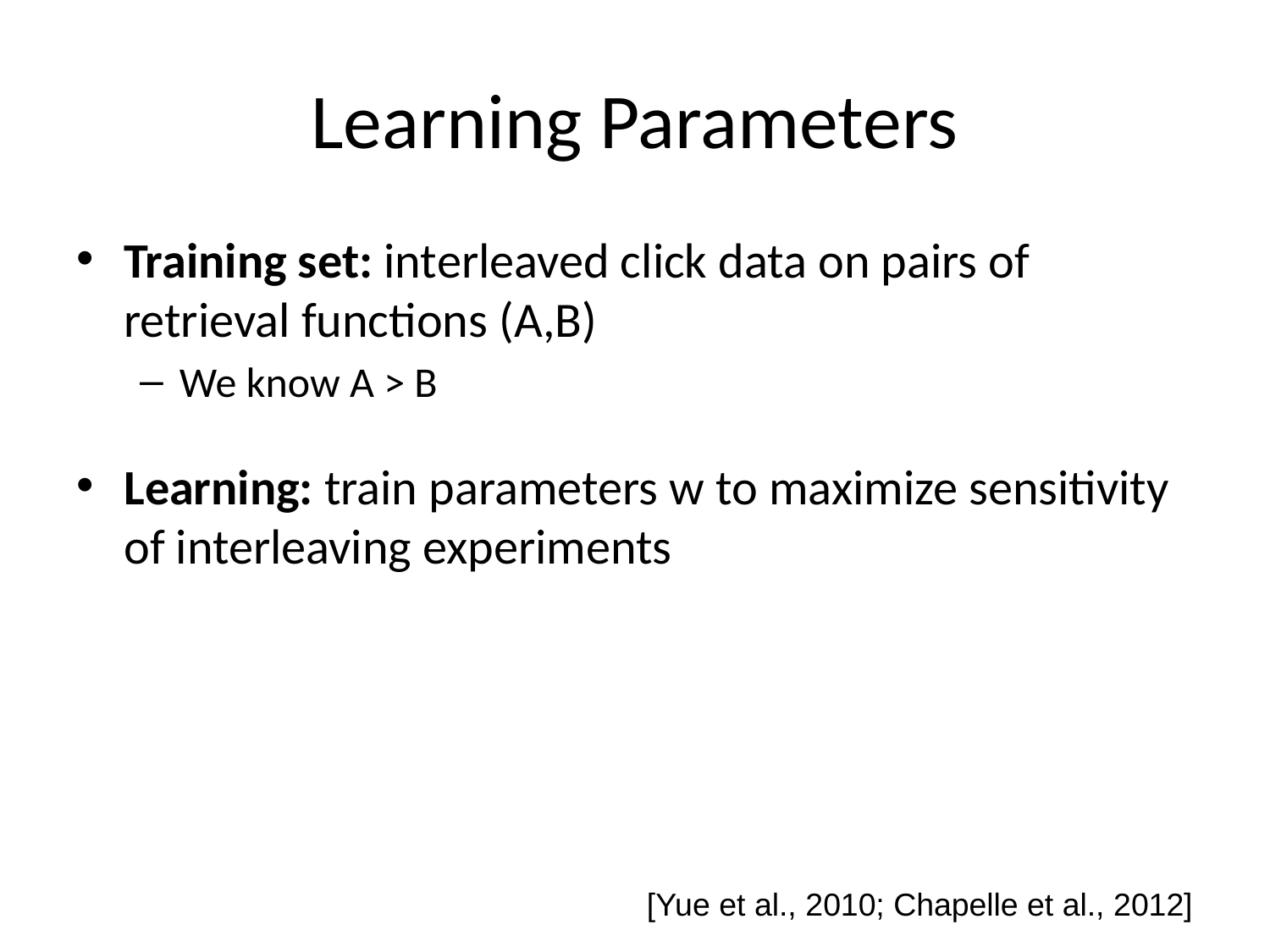

# Learning Parameters
Training set: interleaved click data on pairs of retrieval functions (A,B)
We know A > B

Learning: train parameters w to maximize sensitivity of interleaving experiments

[Yue et al., 2010; Chapelle et al., 2012]